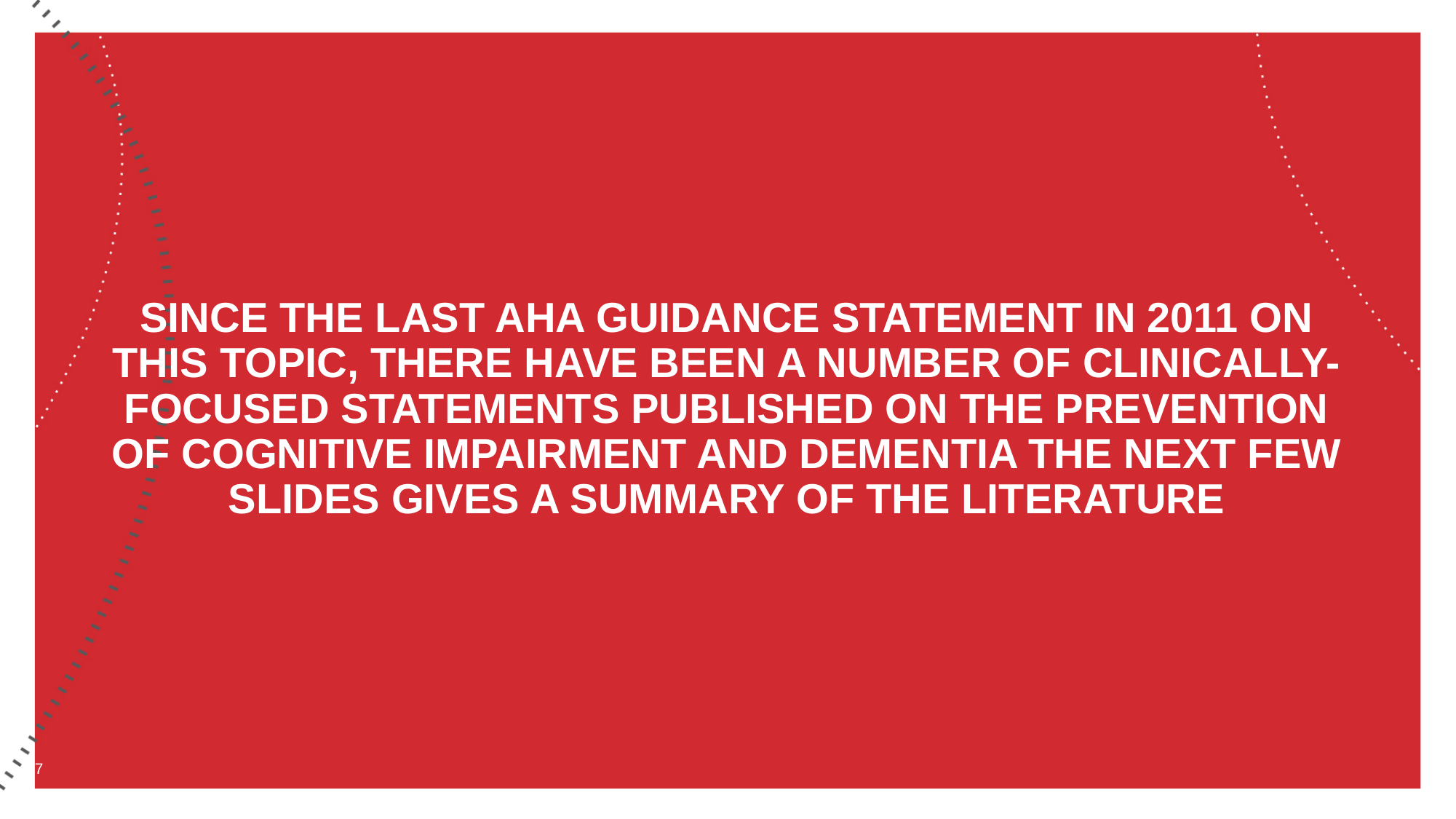

# Since the Last AHA Guidance Statement in 2011 on this topic, there have been a number of Clinically-focused statements published on the prevention of cognitive impairment and dementia the next few slides gives a summary of the literature